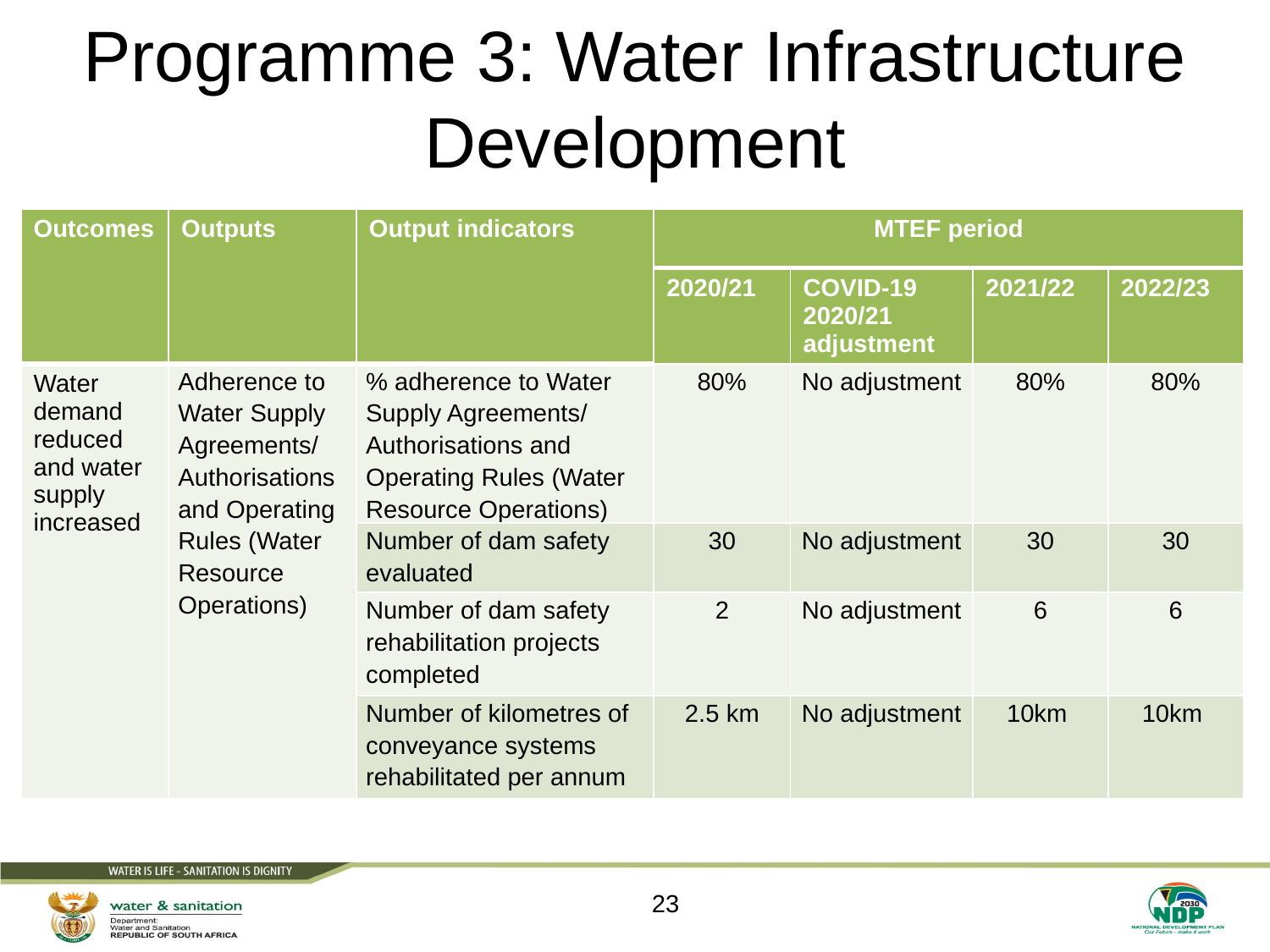

# Programme 3: Water Infrastructure Development
| Outcomes | Outputs | Output indicators | MTEF period |  |  |  |
| --- | --- | --- | --- | --- | --- | --- |
|  |  |  | 2020/21 | COVID-19 2020/21 adjustment | 2021/22 | 2022/23 |
| Water demand reduced and water supply increased | Adherence to Water Supply Agreements/ Authorisations and Operating Rules (Water Resource Operations) | % adherence to Water Supply Agreements/ Authorisations and Operating Rules (Water Resource Operations) | 80% | No adjustment | 80% | 80% |
|  |  | Number of dam safety evaluated | 30 | No adjustment | 30 | 30 |
|  |  | Number of dam safety rehabilitation projects completed | 2 | No adjustment | 6 | 6 |
|  |  | Number of kilometres of conveyance systems rehabilitated per annum | 2.5 km | No adjustment | 10km | 10km |
23